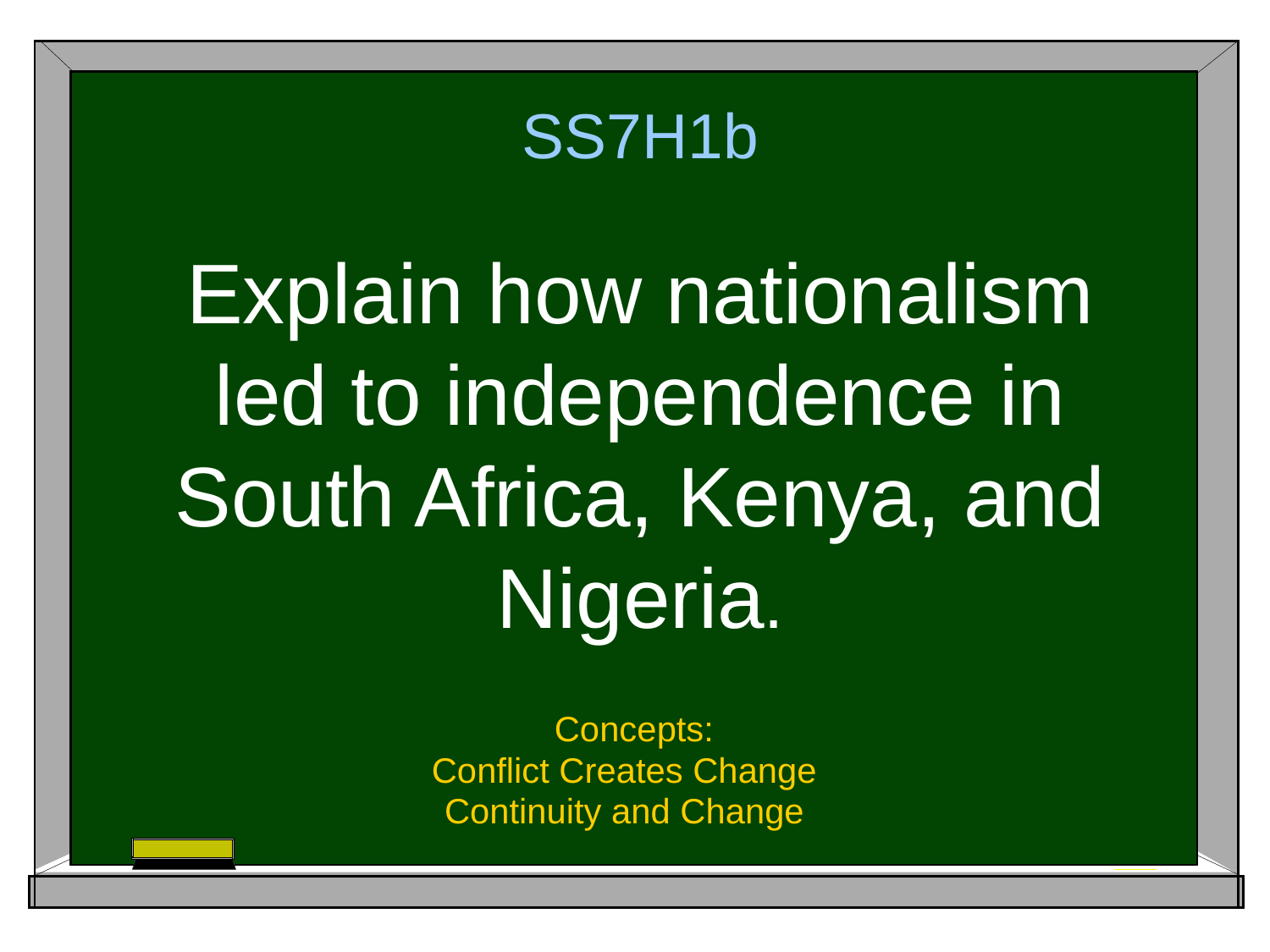

# SS7H1b Explain how nationalism led to independence in South Africa, Kenya, and Nigeria.
  Concepts:
Conflict Creates Change
Continuity and Change